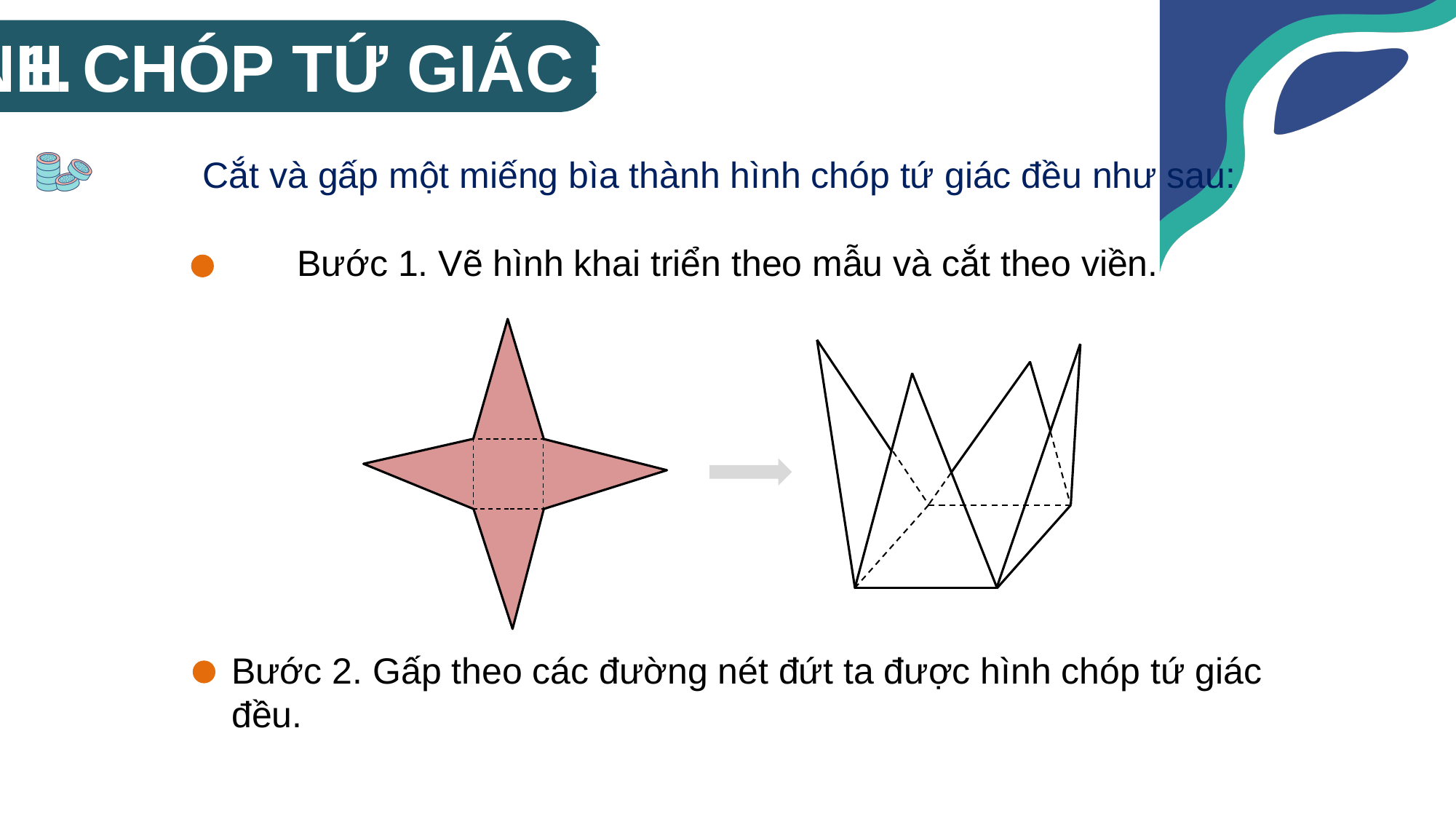

HÌNH CHÓP TỨ GIÁC ĐỀU

1.
Cắt và gấp một miếng bìa thành hình chóp tứ giác đều như sau:

Bước 1. Vẽ hình khai triển theo mẫu và cắt theo viền.

Bước 2. Gấp theo các đường nét đứt ta được hình chóp tứ giác đều.